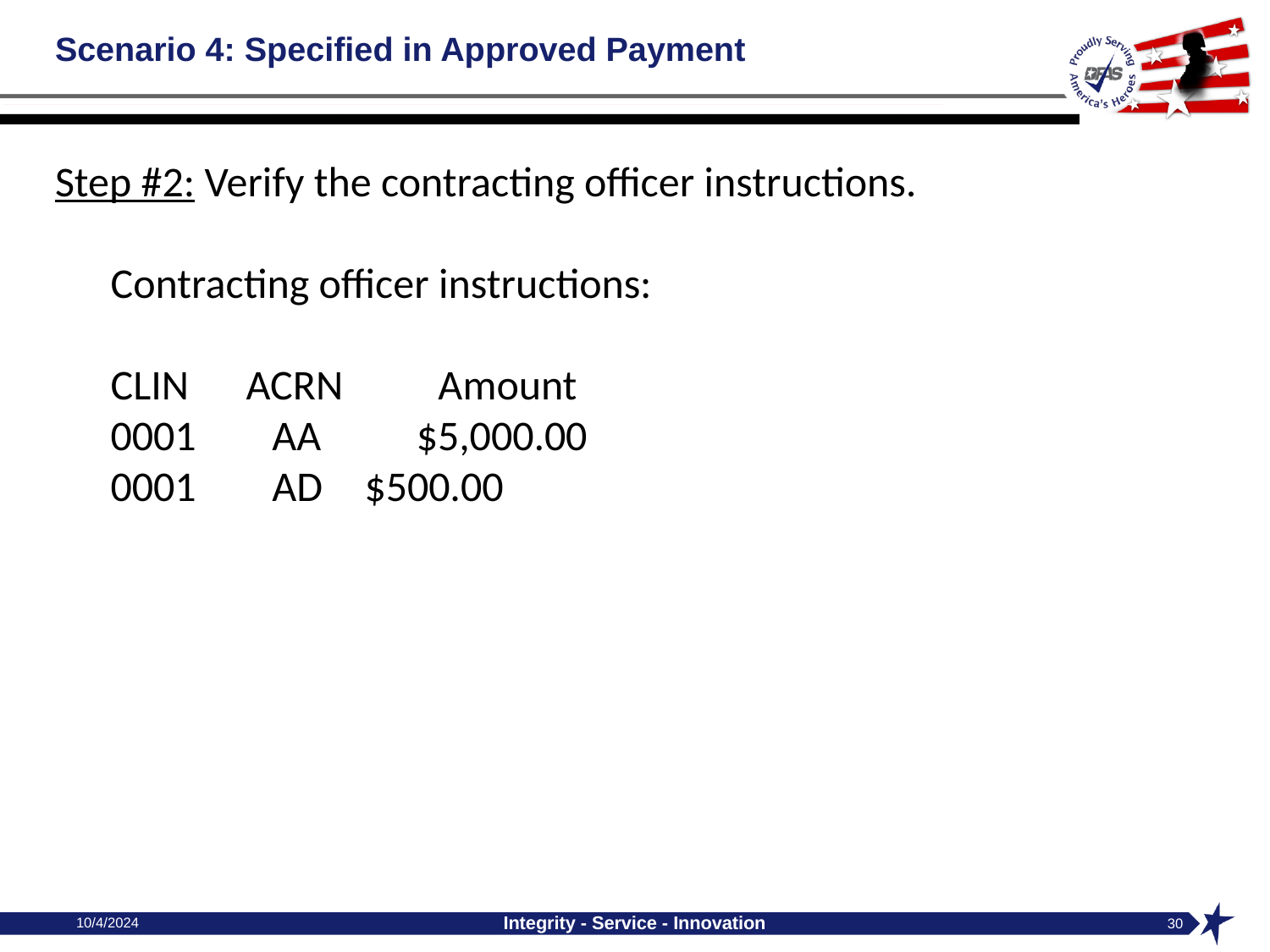

# Scenario 4: Specified in Approved Payment
Step #2: Verify the contracting officer instructions.

Contracting officer instructions:

CLIN      ACRN          Amount
0001        AA          $5,000.00
0001        AD	$500.00

10/4/2024
Integrity - Service - Innovation
30